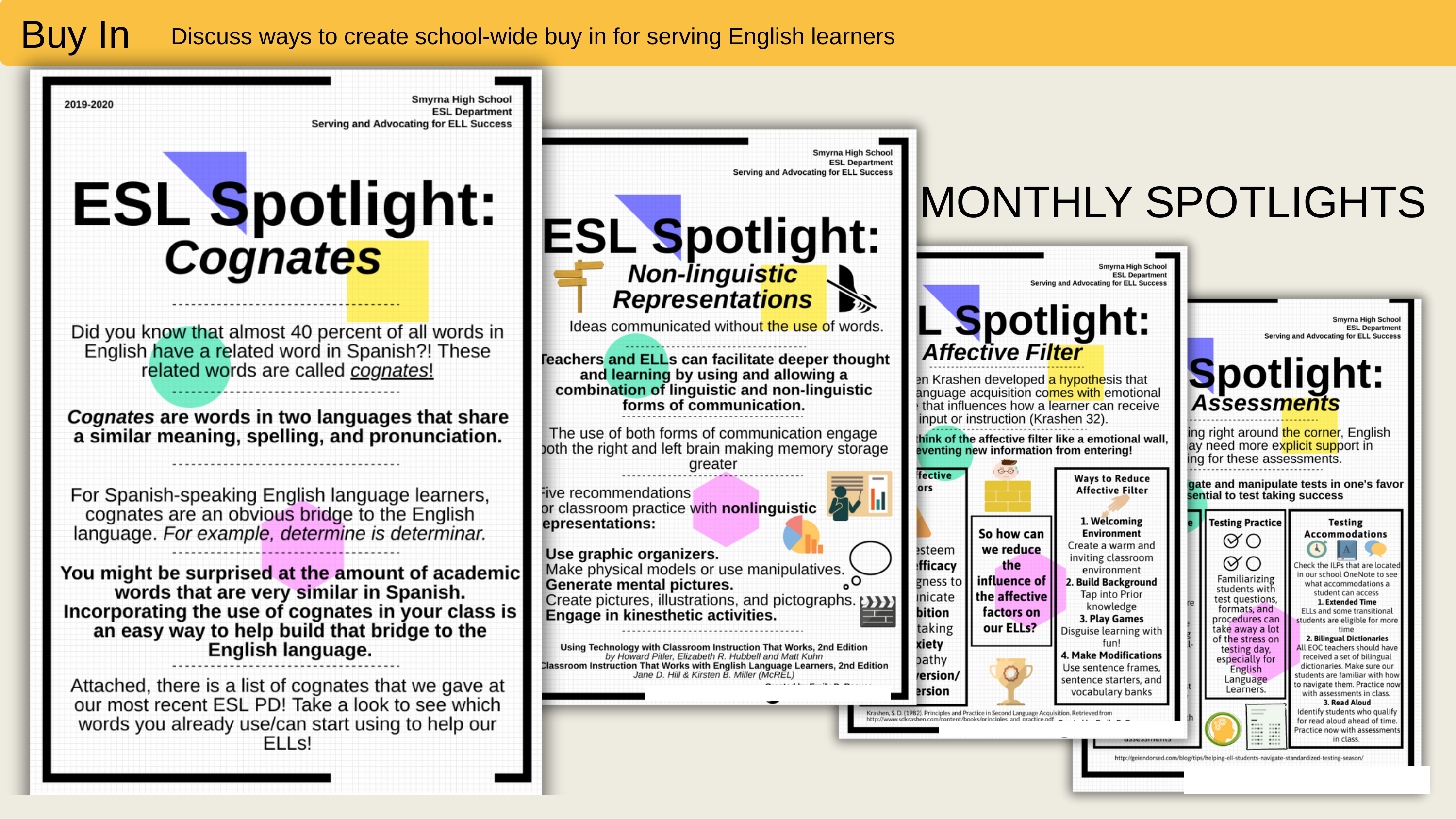

Buy In
Discuss ways to create school-wide buy in for serving English learners

MONTHLY SPOTLIGHTS